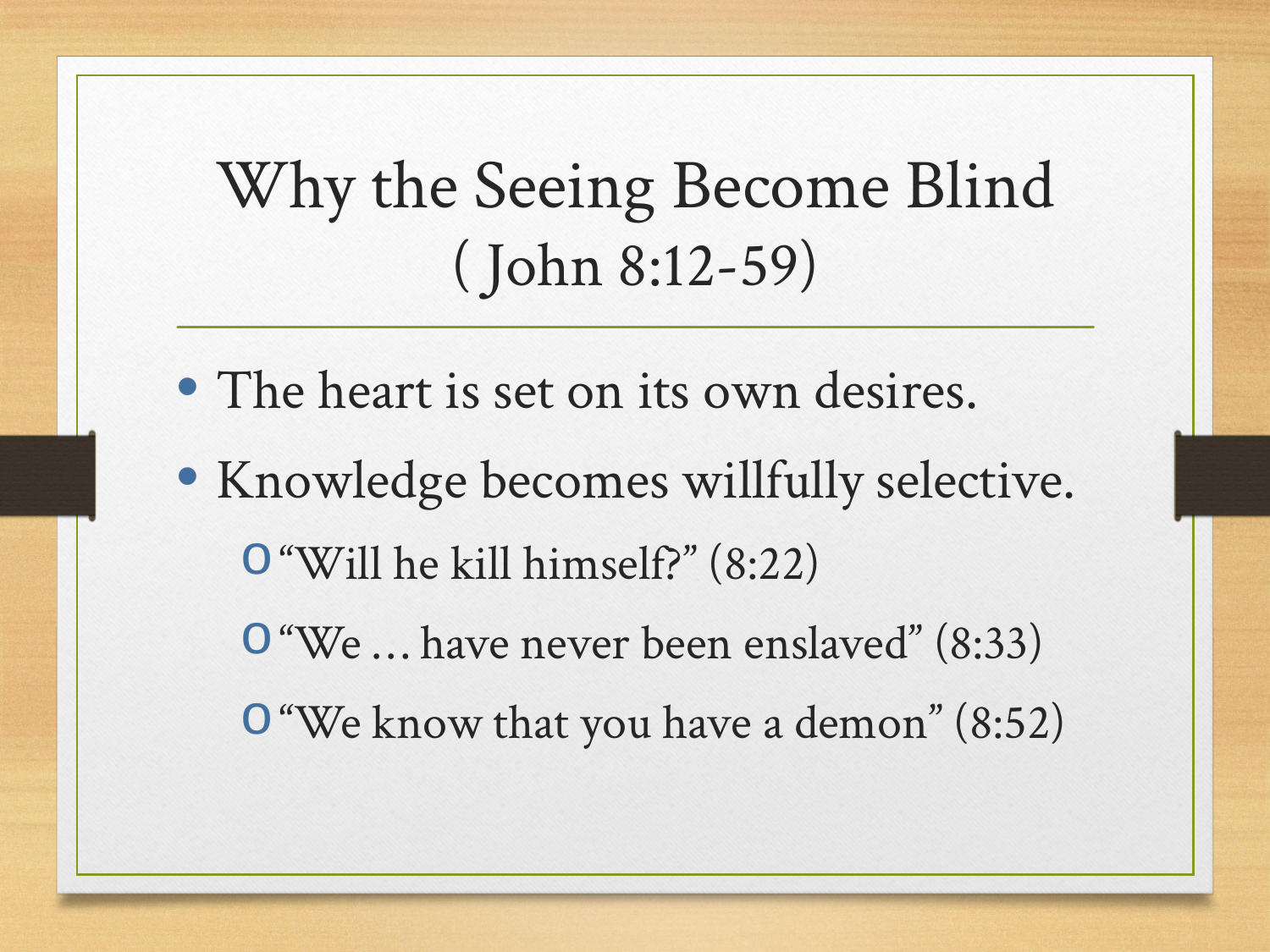

# Why the Seeing Become Blind ( John 8:12-59)
The heart is set on its own desires.
Knowledge becomes willfully selective.
“Will he kill himself?” (8:22)
“We … have never been enslaved” (8:33)
“We know that you have a demon” (8:52)